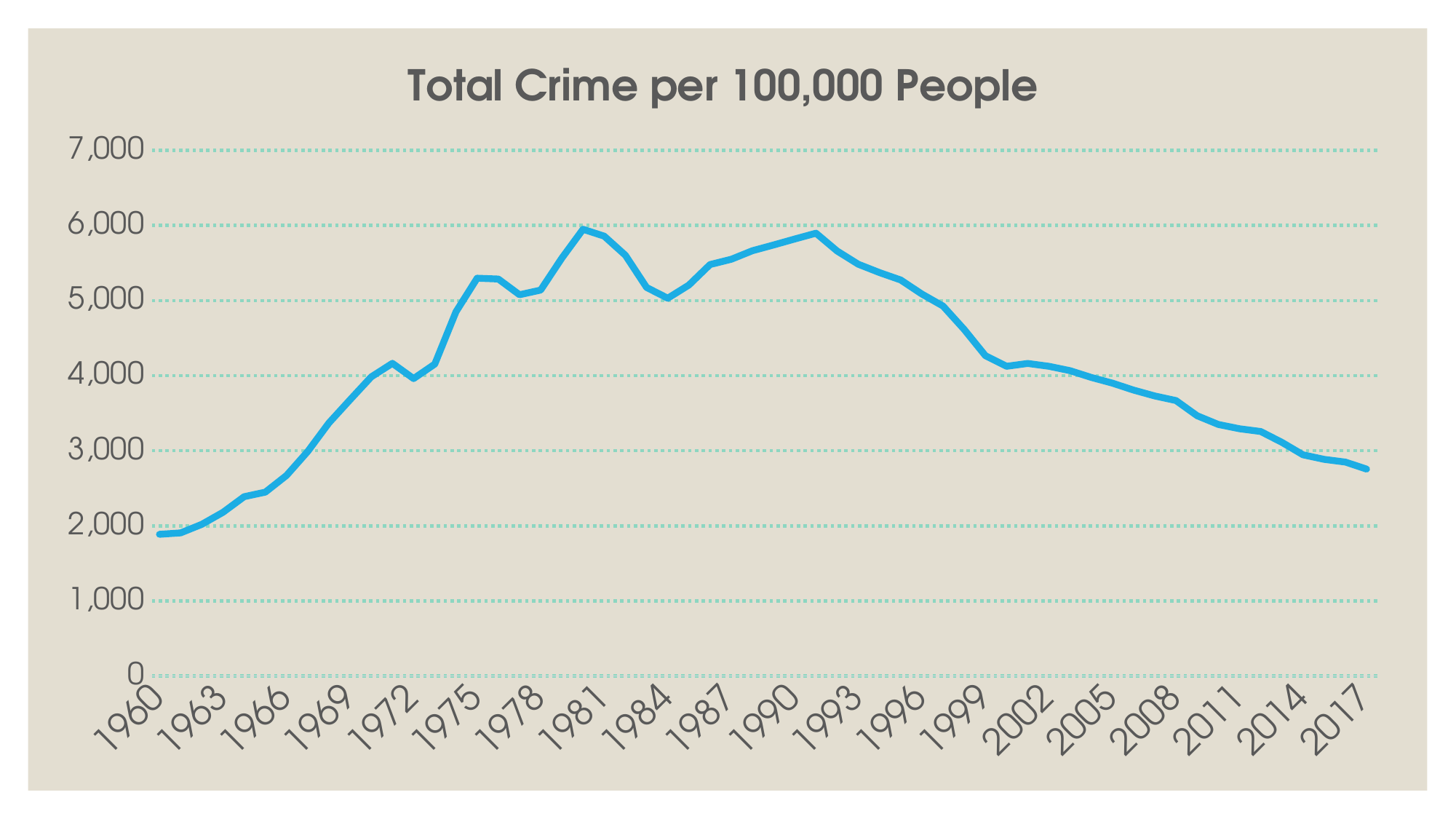

### Chart: Total Crime per 100,000 People

| Category |  |
|---|---|
| 1960 | 1887.2 |
| 1961 | 1906.1 |
| 1962 | 2019.8 |
| 1963 | 2180.3 |
| 1964 | 2388.1 |
| 1965 | 2449.0 |
| 1966 | 2670.8 |
| 1967 | 2989.7 |
| 1968 | 3370.2 |
| 1969 | 3680.0 |
| 1970 | 3984.5 |
| 1971 | 4164.7 |
| 1972 | 3961.4 |
| 1973 | 4154.4 |
| 1974 | 4850.4 |
| 1975 | 5298.5 |
| 1976 | 5287.3 |
| 1977 | 5077.6 |
| 1978 | 5140.4 |
| 1979 | 5565.5 |
| 1980 | 5950.0 |
| 1981 | 5858.2 |
| 1982 | 5603.7 |
| 1983 | 5175.0 |
| 1984 | 5031.3 |
| 1985 | 5207.1 |
| 1986 | 5480.4 |
| 1987 | 5550.0 |
| 1988 | 5664.2 |
| 1989 | 5741.0 |
| 1990 | 5820.3 |
| 1991 | 5897.8 |
| 1992 | 5660.2 |
| 1993 | 5484.4 |
| 1994 | 5373.5 |
| 1995 | 5274.9 |
| 1996 | 5087.6 |
| 1997 | 4927.3 |
| 1998 | 4615.5 |
| 1999 | 4266.5 |
| 2000 | 4125.0 |
| 2001 | 4163.0 |
| 2002 | 4125.0 |
| 2003 | 4067.0 |
| 2004 | 3977.0 |
| 2005 | 3901.0 |
| 2006 | 3808.0 |
| 2007 | 3730.0 |
| 2008 | 3669.0 |
| 2009 | 3466.0 |
| 2010 | 3350.0 |
| 2011 | 3293.0 |
| 2012 | 3256.0 |
| 2013 | 3112.0 |
| 2014 | 2946.0 |
| 2015 | 2885.0 |
| 2016 | 2849.0 |
| 2017 | 2756.0 |
#